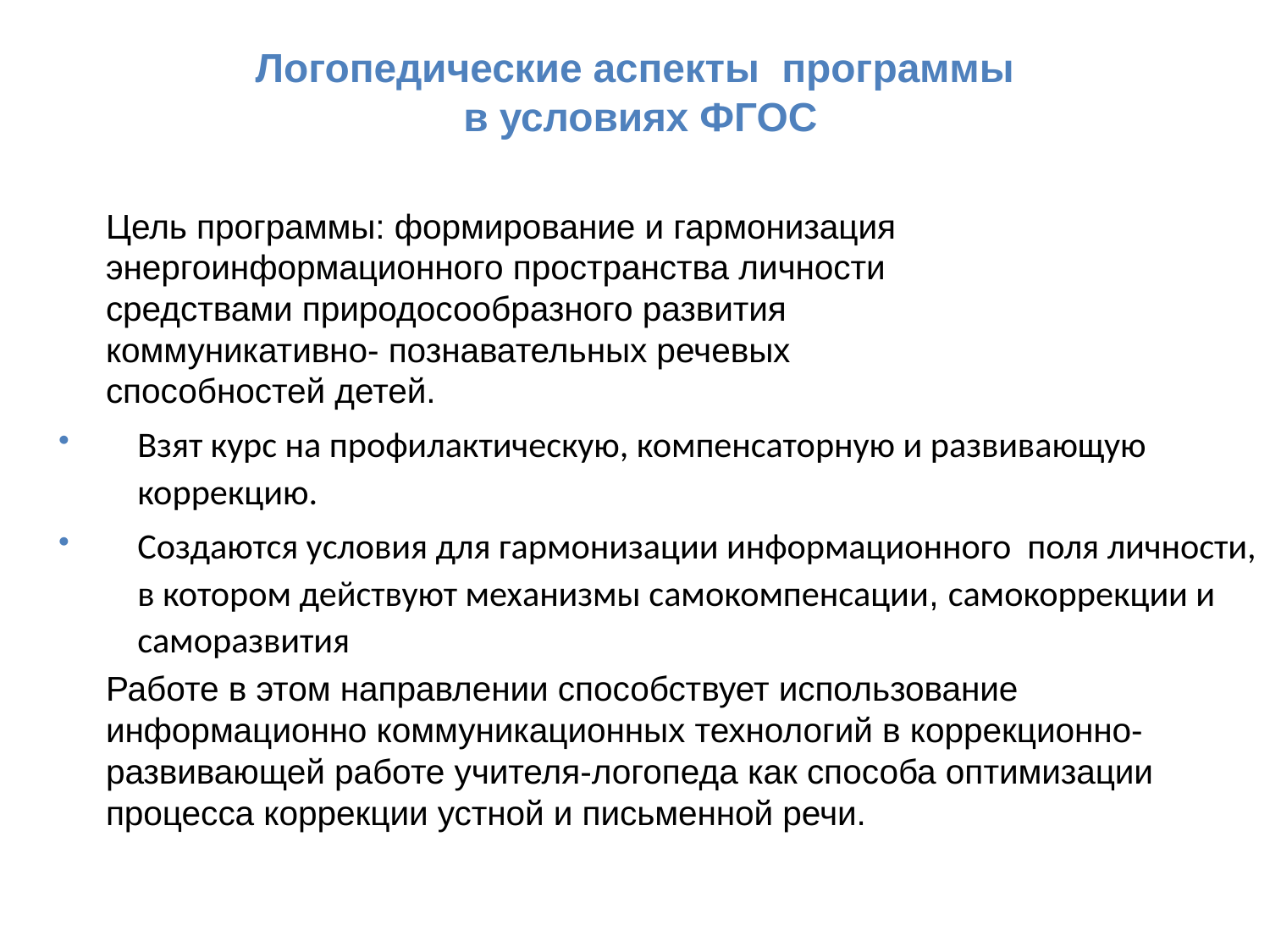

# Логопедические аспекты  программы в условиях ФГОС
	Цель программы: формирование и гармонизация энергоинформационного пространства личности
средствами природосообразного развития
коммуникативно- познавательных речевых
способностей детей.
Взят курс на профилактическую, компенсаторную и развивающую коррекцию.
Создаются условия для гармонизации информационного  поля личности, в котором действуют механизмы самокомпенсации, самокоррекции и саморазвития
	Работе в этом направлении способствует использование информационно коммуникационных технологий в коррекционно-развивающей работе учителя-логопеда как способа оптимизации процесса коррекции устной и письменной речи.